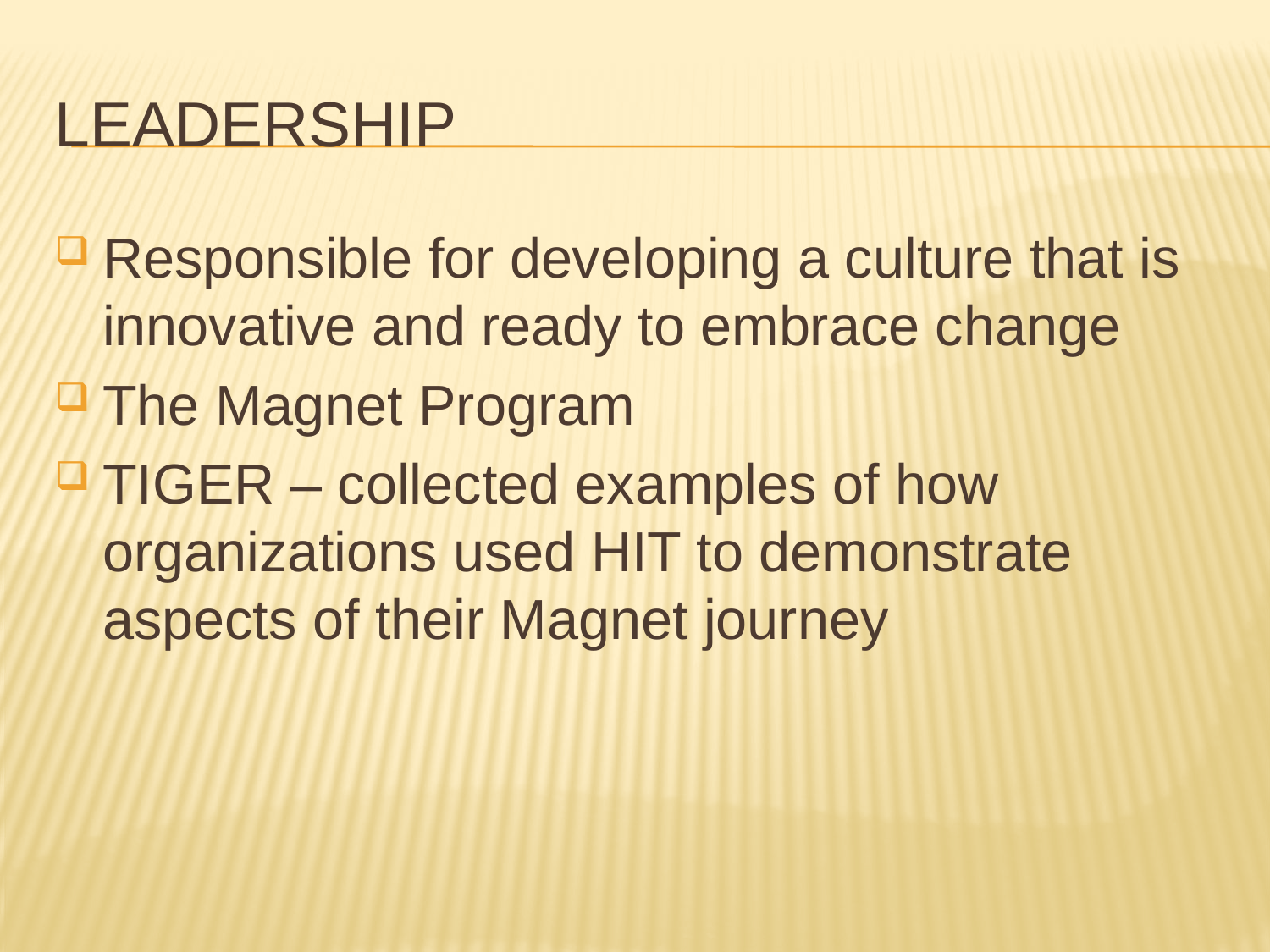

# Leadership
Responsible for developing a culture that is innovative and ready to embrace change
The Magnet Program
TIGER – collected examples of how organizations used HIT to demonstrate aspects of their Magnet journey